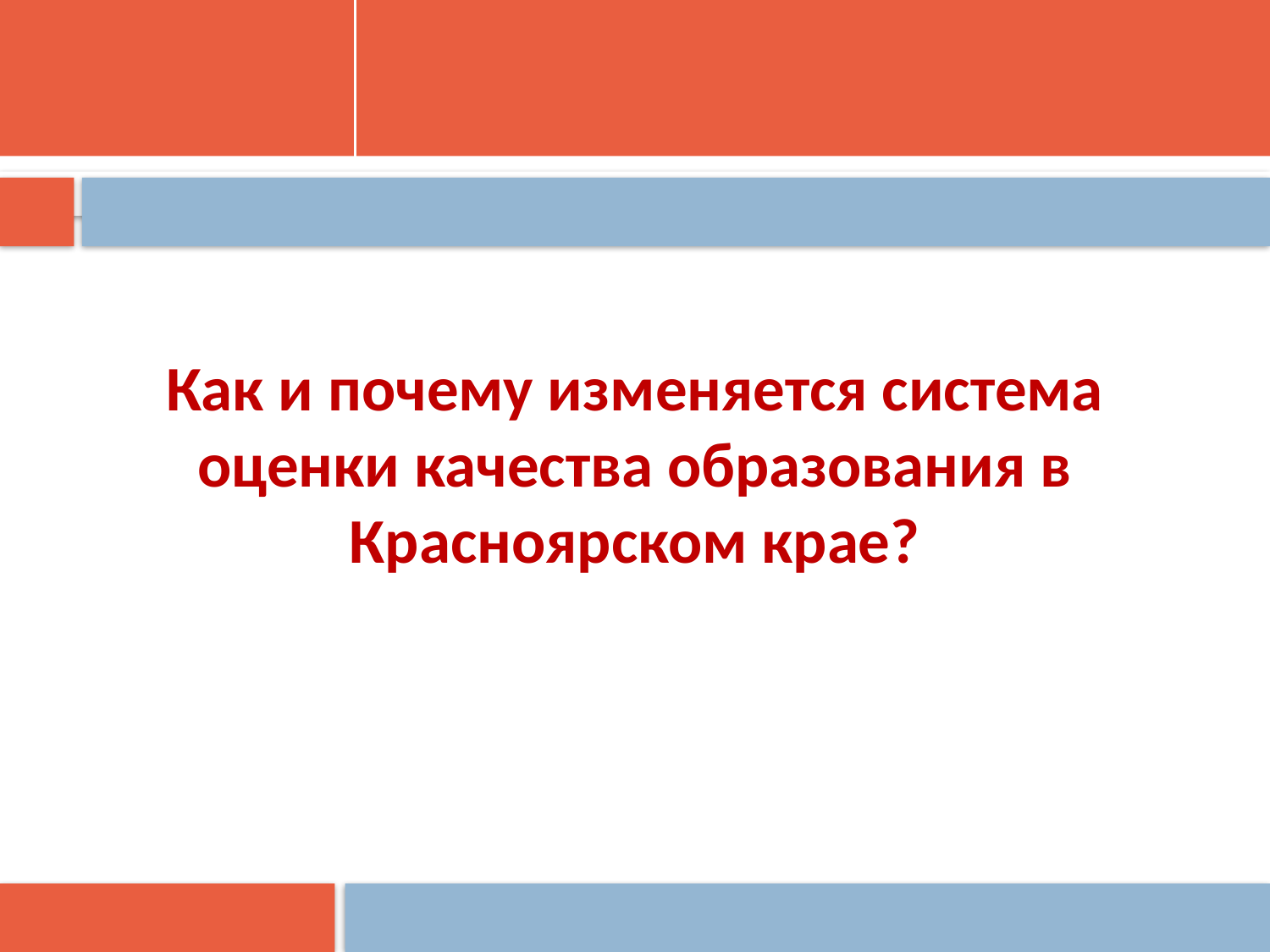

Как и почему изменяется система оценки качества образования в Красноярском крае?